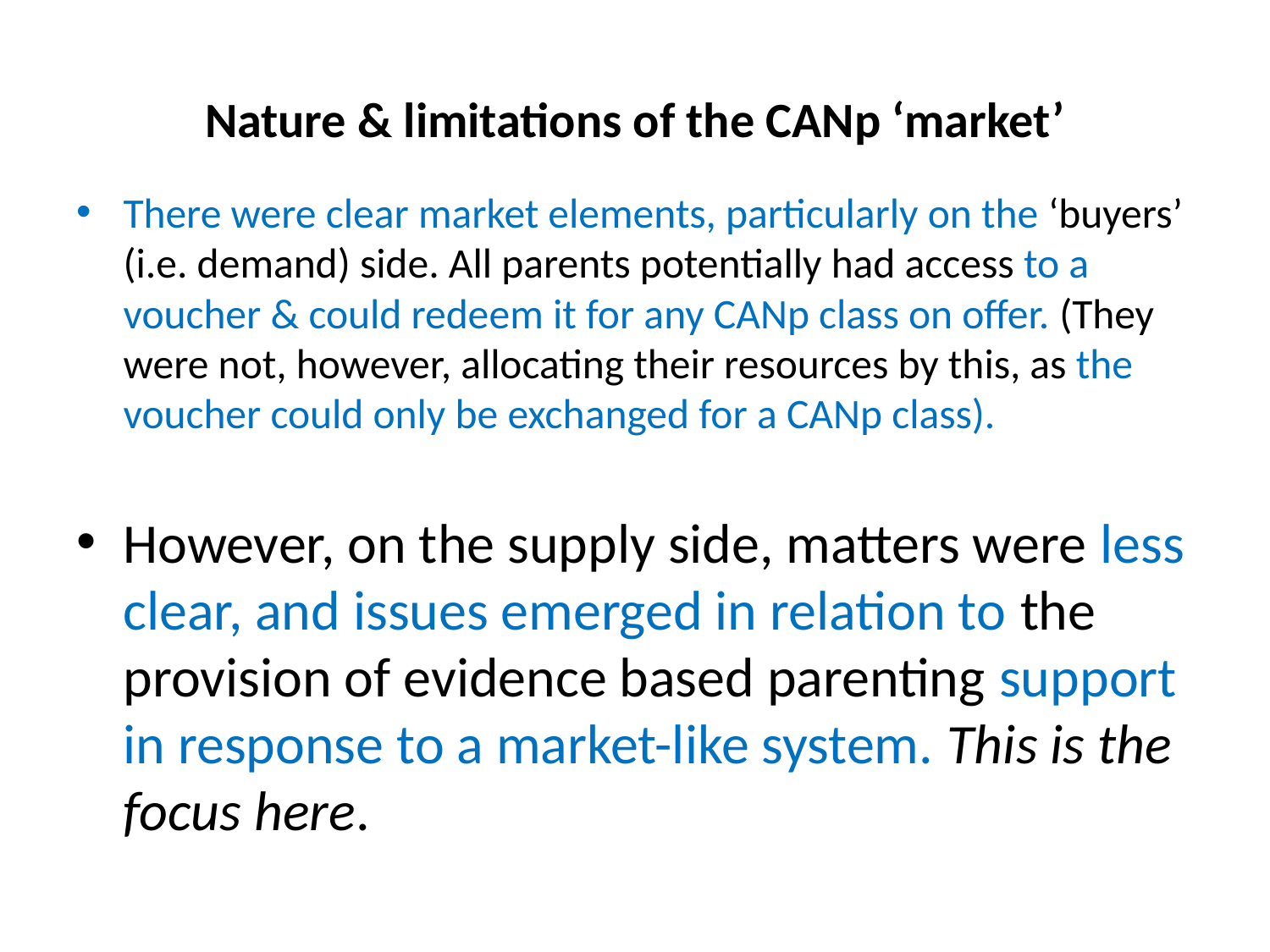

# Nature & limitations of the CANp ‘market’
There were clear market elements, particularly on the ‘buyers’ (i.e. demand) side. All parents potentially had access to a voucher & could redeem it for any CANp class on offer. (They were not, however, allocating their resources by this, as the voucher could only be exchanged for a CANp class).

However, on the supply side, matters were less clear, and issues emerged in relation to the provision of evidence based parenting support in response to a market-like system. This is the focus here.